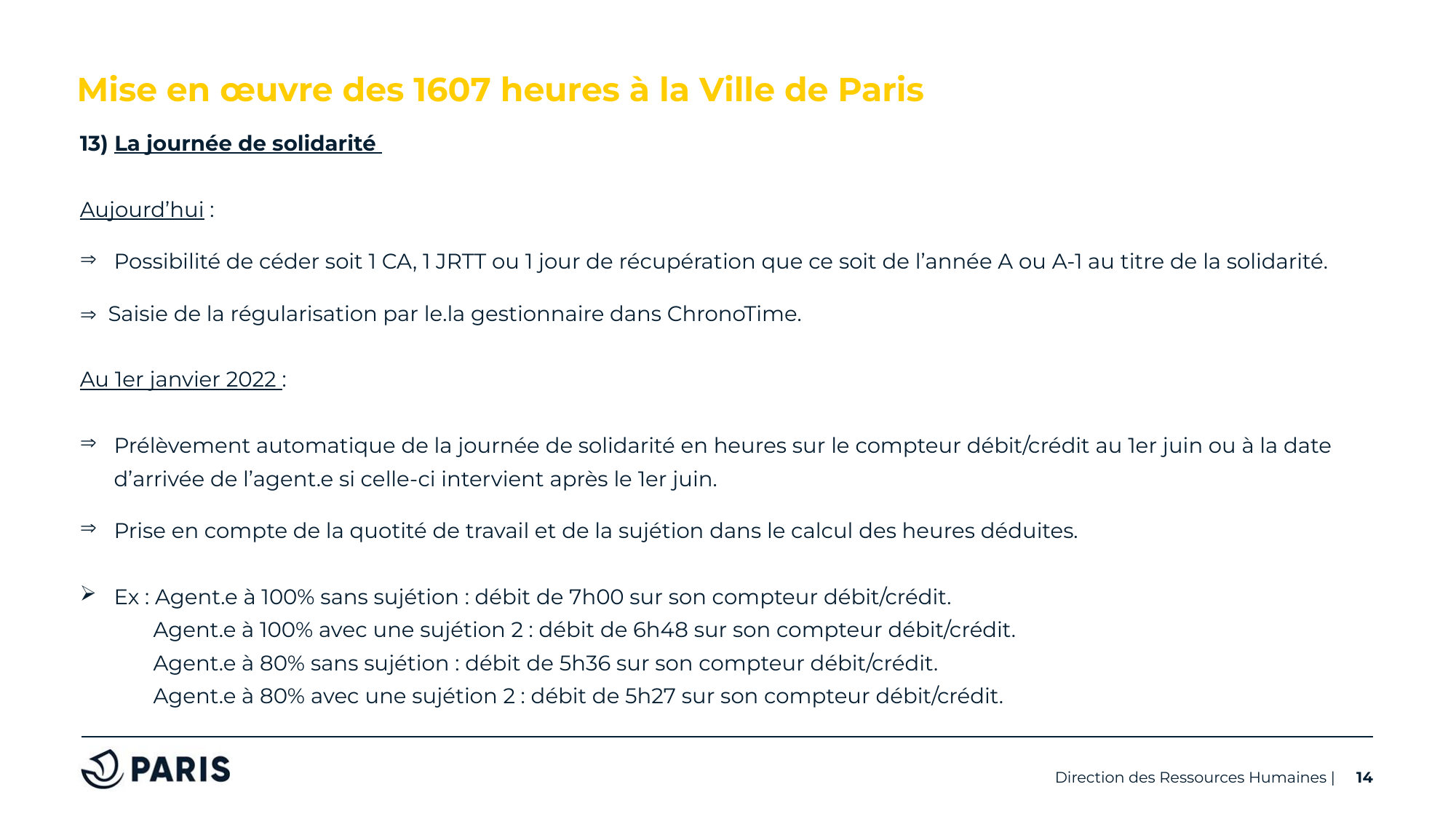

# Mise en œuvre des 1607 heures à la Ville de Paris
13) La journée de solidarité

Aujourd’hui :

Possibilité de céder soit 1 CA, 1 JRTT ou 1 jour de récupération que ce soit de l’année A ou A-1 au titre de la solidarité.

⇒  Saisie de la régularisation par le.la gestionnaire dans ChronoTime.

Au 1er janvier 2022 :

Prélèvement automatique de la journée de solidarité en heures sur le compteur débit/crédit au 1er juin ou à la date d’arrivée de l’agent.e si celle-ci intervient après le 1er juin.

Prise en compte de la quotité de travail et de la sujétion dans le calcul des heures déduites.

Ex : Agent.e à 100% sans sujétion : débit de 7h00 sur son compteur débit/crédit.
             Agent.e à 100% avec une sujétion 2 : débit de 6h48 sur son compteur débit/crédit.
             Agent.e à 80% sans sujétion : débit de 5h36 sur son compteur débit/crédit.
             Agent.e à 80% avec une sujétion 2 : débit de 5h27 sur son compteur débit/crédit.

Direction des Ressources Humaines |
14